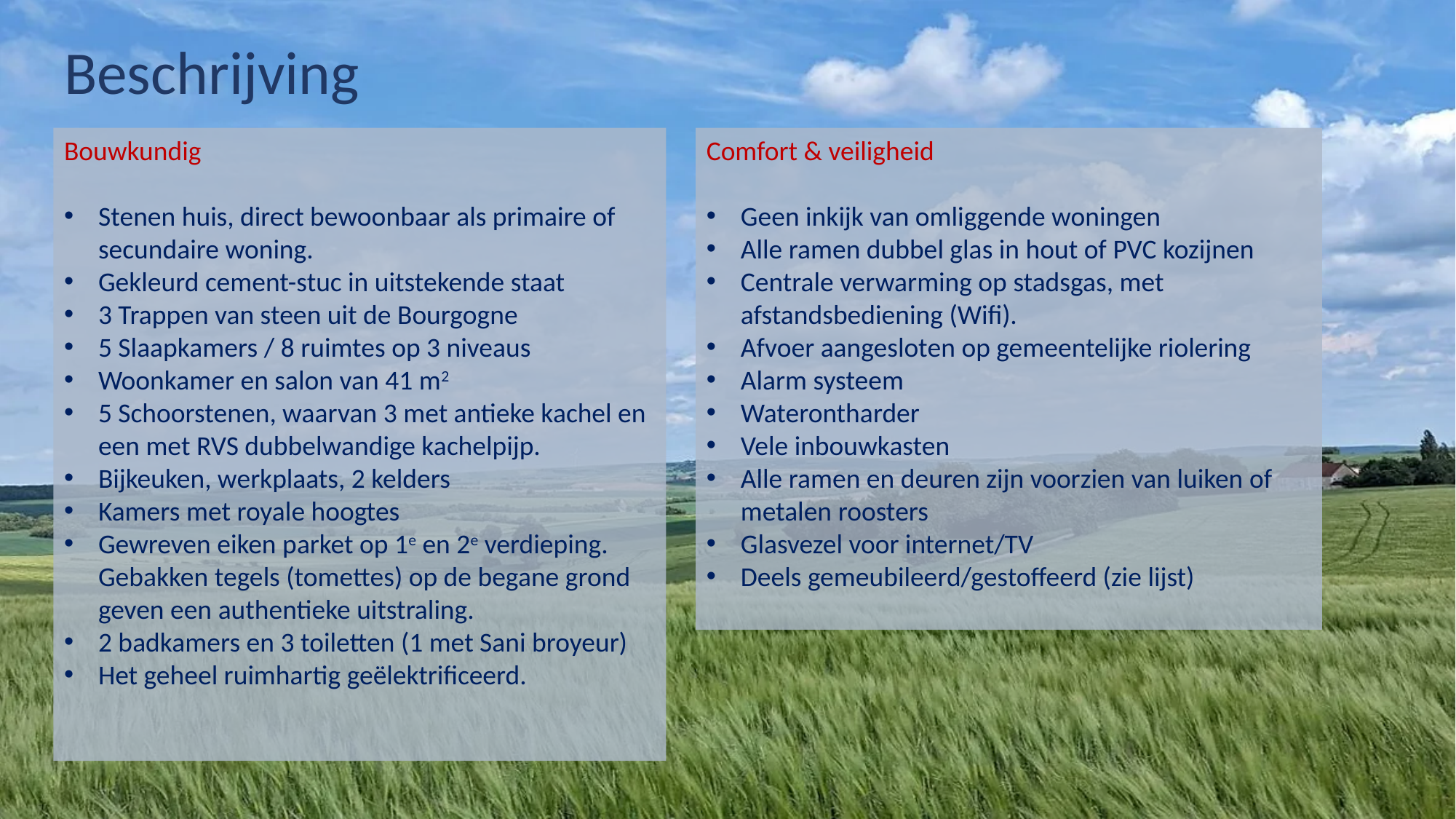

Beschrijving
Comfort & veiligheid

Geen inkijk van omliggende woningen
Alle ramen dubbel glas in hout of PVC kozijnen
Centrale verwarming op stadsgas, met afstandsbediening (Wifi).
Afvoer aangesloten op gemeentelijke riolering
Alarm systeem
Waterontharder
Vele inbouwkasten
Alle ramen en deuren zijn voorzien van luiken of metalen roosters
Glasvezel voor internet/TV
Deels gemeubileerd/gestoffeerd (zie lijst)

Bouwkundig

Stenen huis, direct bewoonbaar als primaire of secundaire woning.
Gekleurd cement-stuc in uitstekende staat
3 Trappen van steen uit de Bourgogne
5 Slaapkamers / 8 ruimtes op 3 niveaus
Woonkamer en salon van 41 m2
5 Schoorstenen, waarvan 3 met antieke kachel en een met RVS dubbelwandige kachelpijp.
Bijkeuken, werkplaats, 2 kelders
Kamers met royale hoogtes
Gewreven eiken parket op 1e en 2e verdieping. Gebakken tegels (tomettes) op de begane grond geven een authentieke uitstraling.
2 badkamers en 3 toiletten (1 met Sani broyeur)
Het geheel ruimhartig geëlektrificeerd.